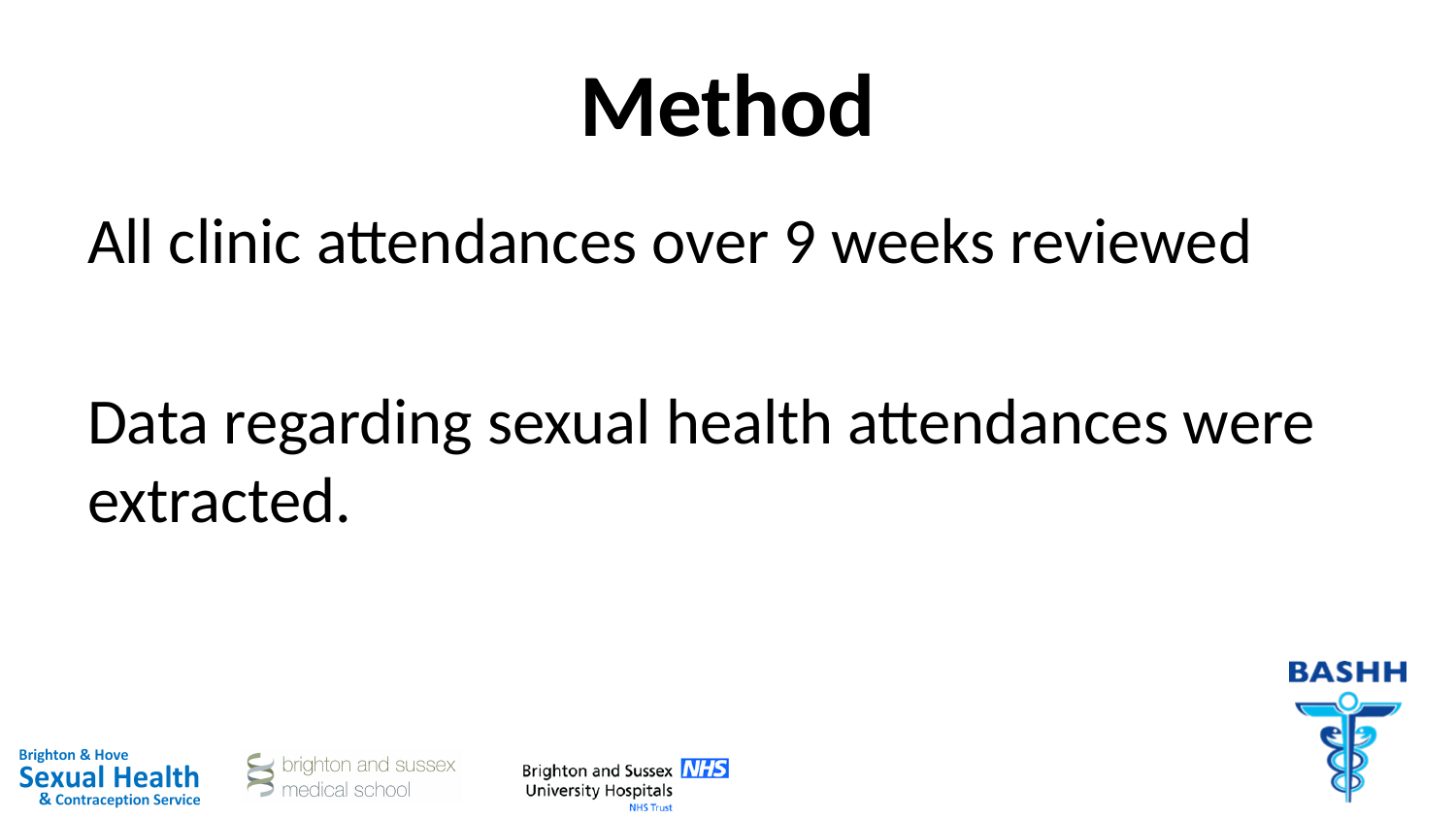

# Method
All clinic attendances over 9 weeks reviewed

Data regarding sexual health attendances were extracted.